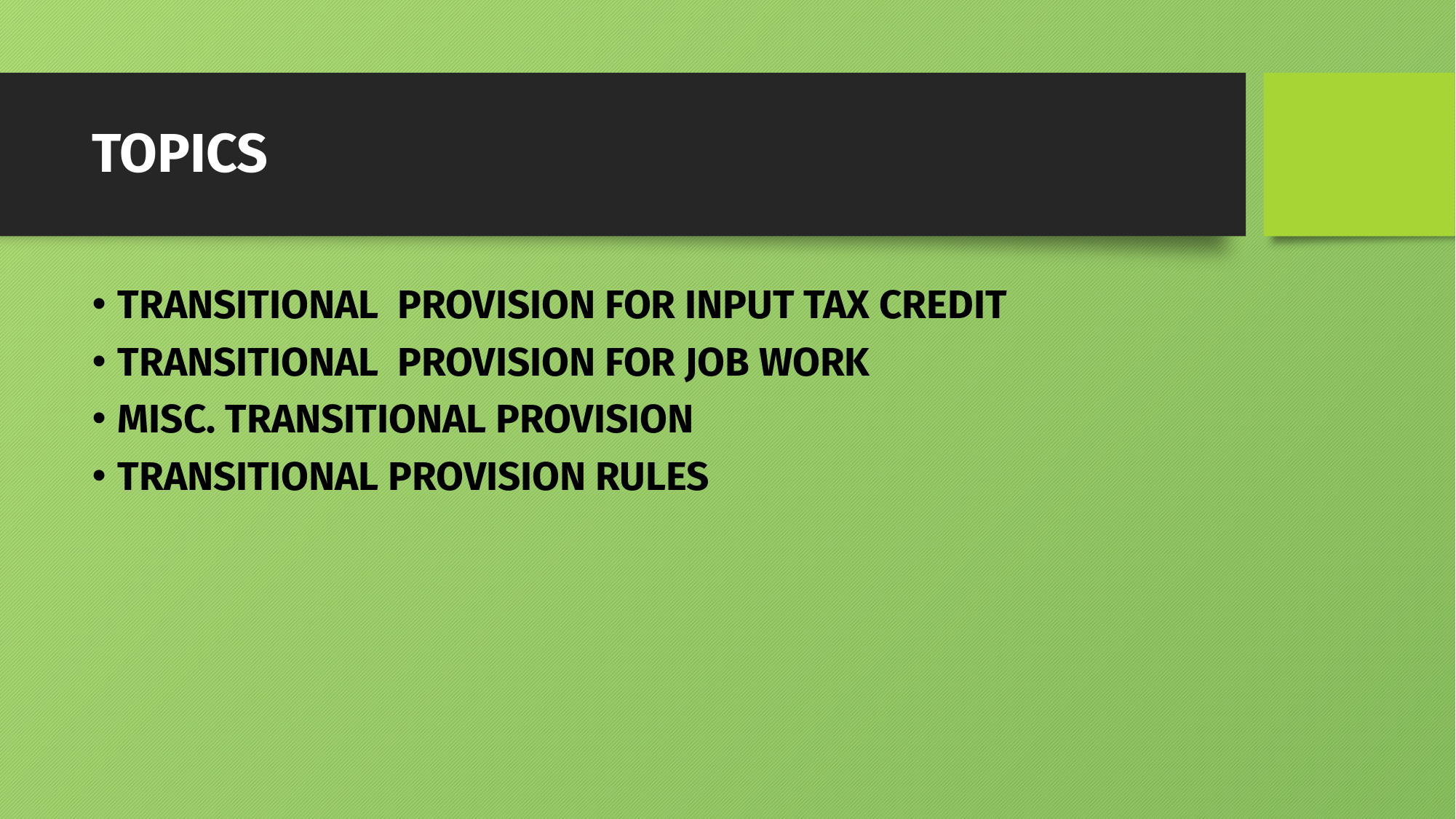

# TOPICS
TRANSITIONAL  PROVISION FOR INPUT TAX CREDIT
TRANSITIONAL  PROVISION FOR JOB WORK
MISC. TRANSITIONAL PROVISION
TRANSITIONAL PROVISION RULES